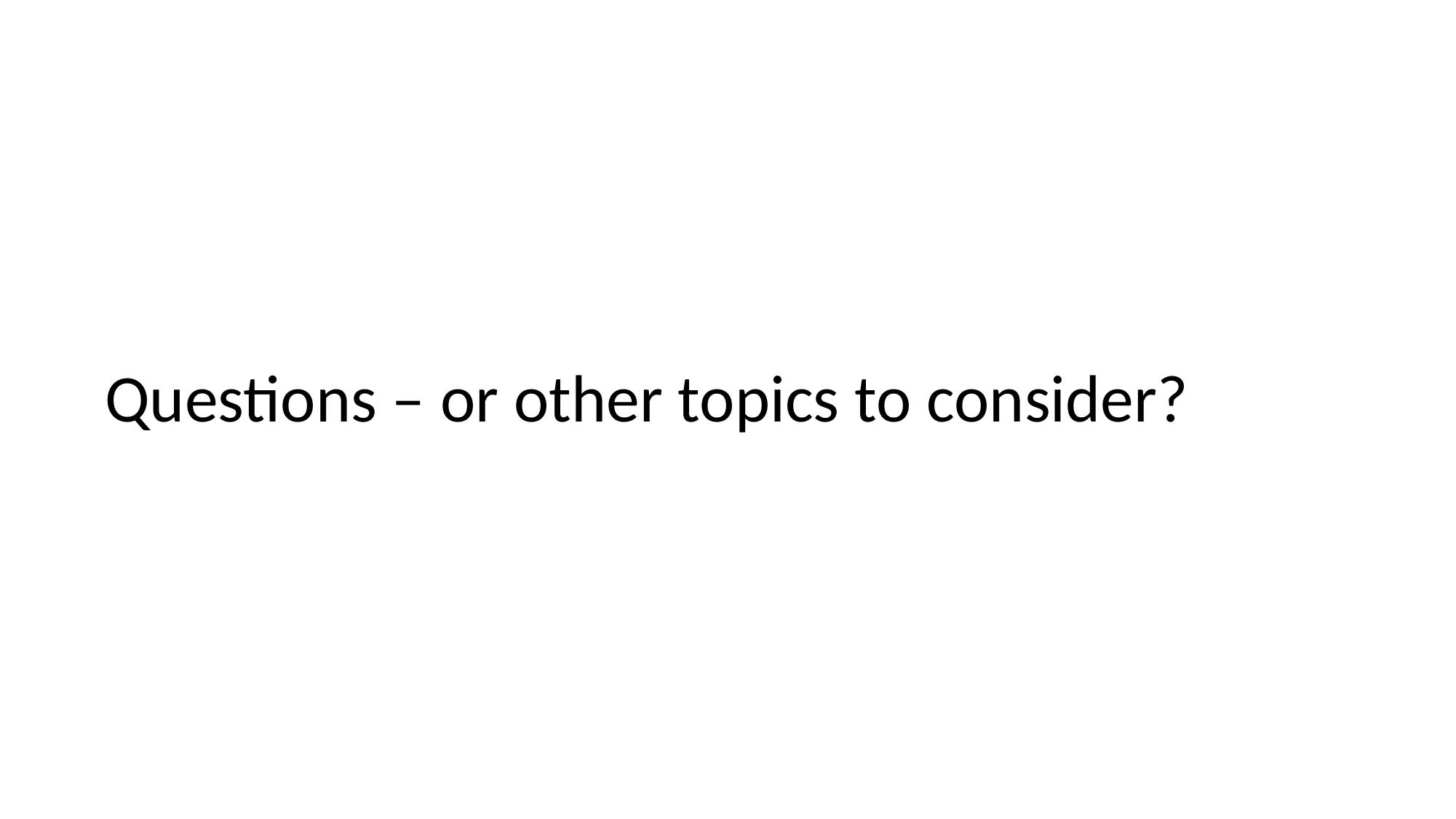

# Questions – or other topics to consider?